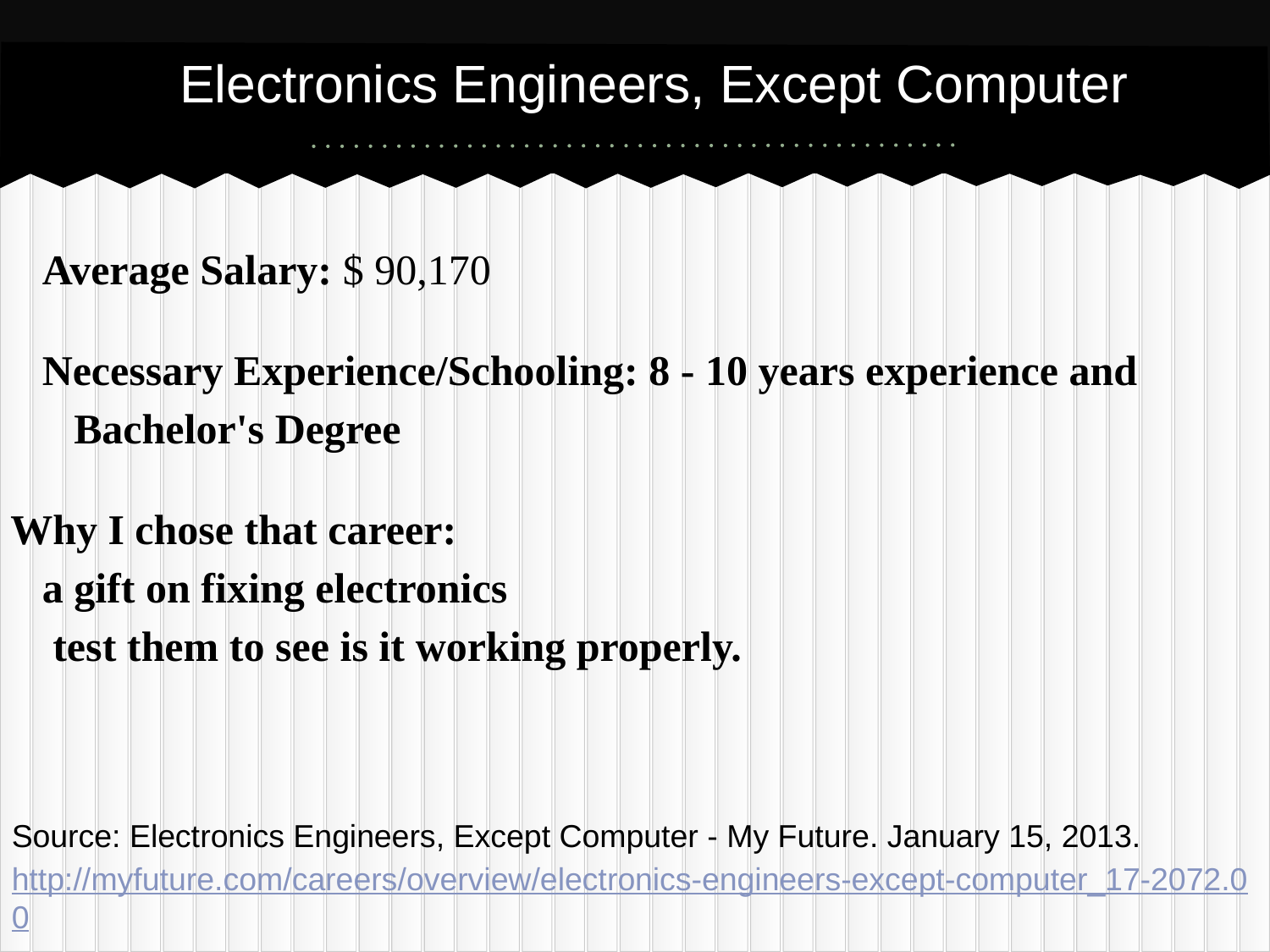

# Electronics Engineers, Except Computer
Average Salary: $ 90,170

Necessary Experience/Schooling: 8 - 10 years experience and  Bachelor's Degree

Why I chose that career:
a gift on fixing electronics
 test them to see is it working properly.

Source: Electronics Engineers, Except Computer - My Future. January 15, 2013.  http://myfuture.com/careers/overview/electronics-engineers-except-computer_17-2072.00